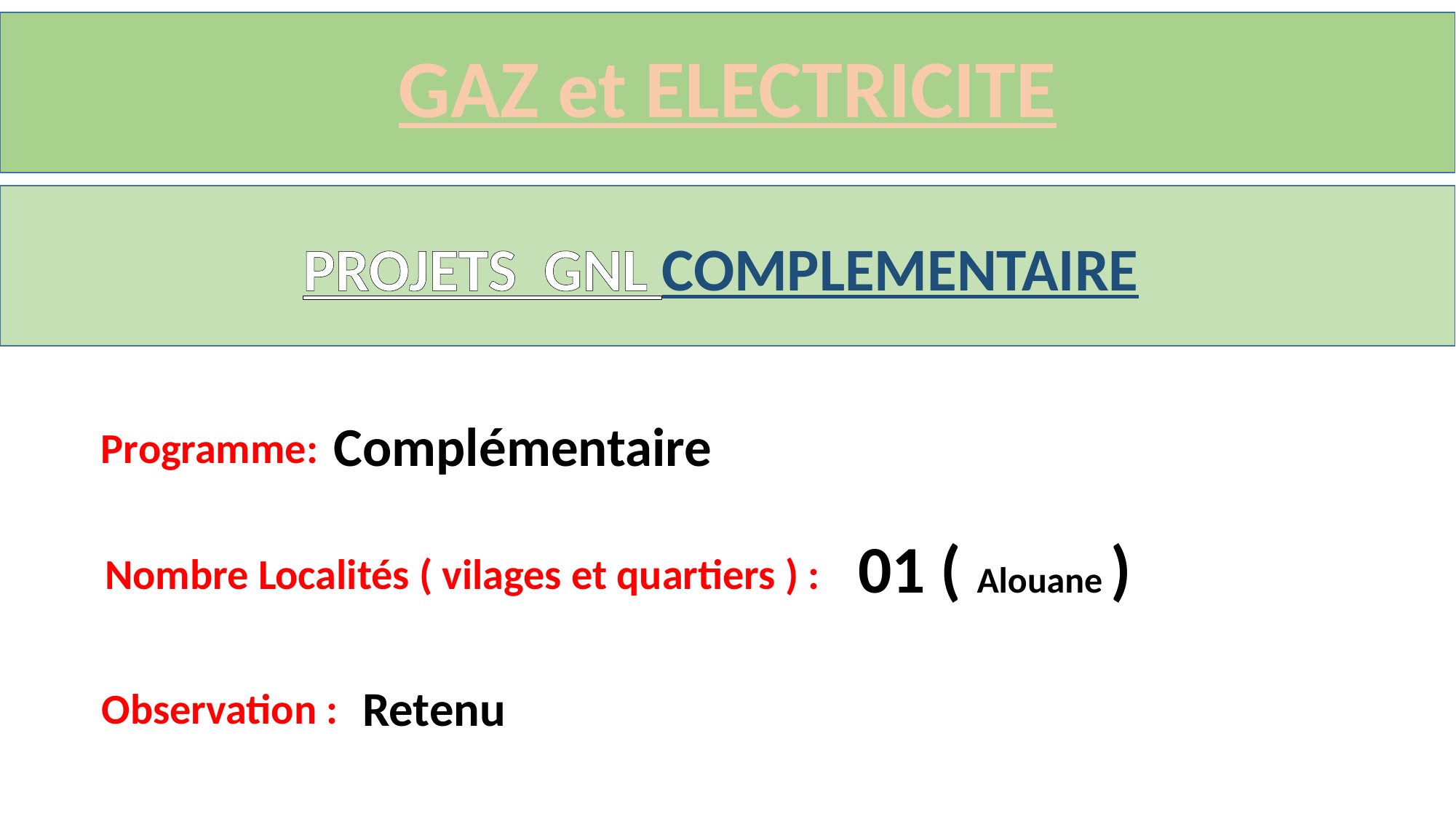

GAZ et ELECTRICITE

PROJETS  GNL COMPLEMENTAIRE
Complémentaire
Programme:
01 ( Alouane )
Nombre Localités ( vilages et quartiers ) :
Retenu
Observation :